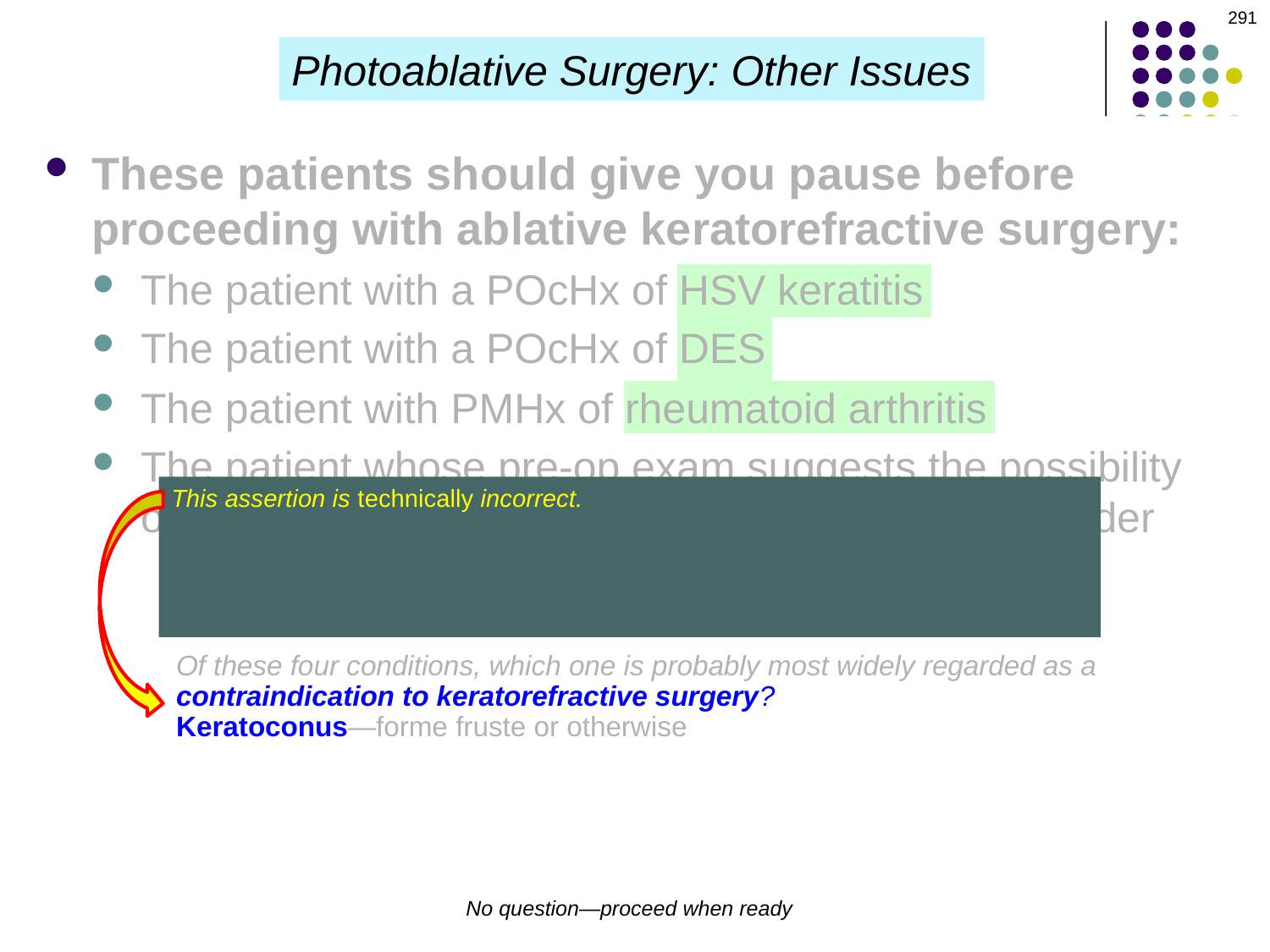

291
Photoablative Surgery: Other Issues

These patients should give you pause before proceeding with ablative keratorefractive surgery:
The patient with a POcHx of HSV keratitis
The patient with a POcHx of DES
The patient with PMHx of rheumatoid arthritis
The patient whose pre-op exam suggests the possibility of forme fruste keratoconus or other ectatic disorder

This assertion is technically incorrect. Keratoconus is certainly a contraindication for RK as well as keratoablative procedures such as LASIK and PRK. However, there is a keratorefractive procedure that is not only not contraindicated in keratoconus,   it is used to treat keratoconus. What is it?
Corneal inlay (ie, Intacs) procedure

Of these four conditions, which one is probably most widely regarded as a
contraindication to keratorefractive surgery?
Keratoconus—forme fruste or otherwise
No question—proceed when ready